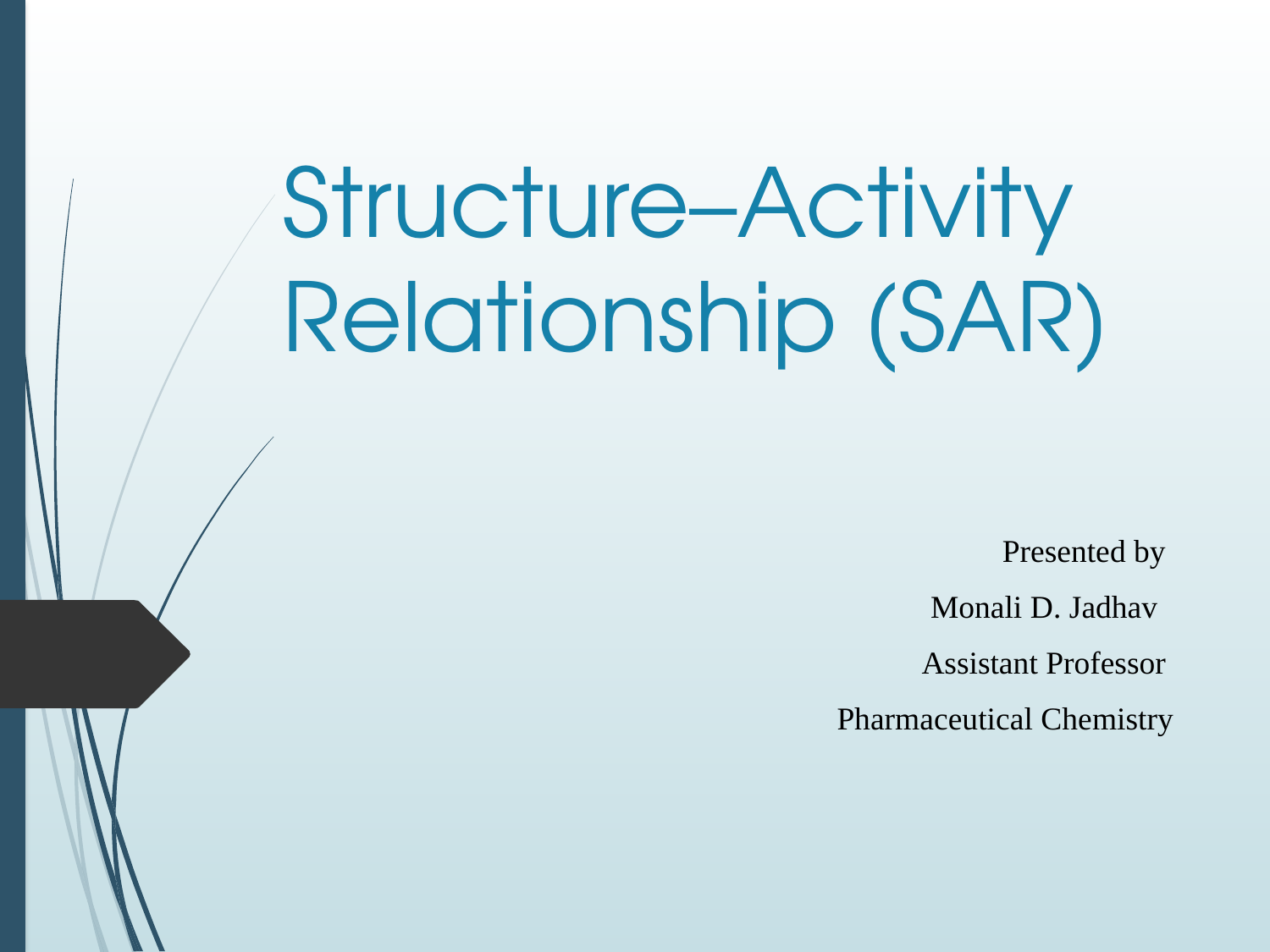

# Structure–Activity Relationship (SAR)
                                             Presented by
                                                    Monali D. Jadhav
                                                      Assistant Professor
                                            Pharmaceutical Chemistry